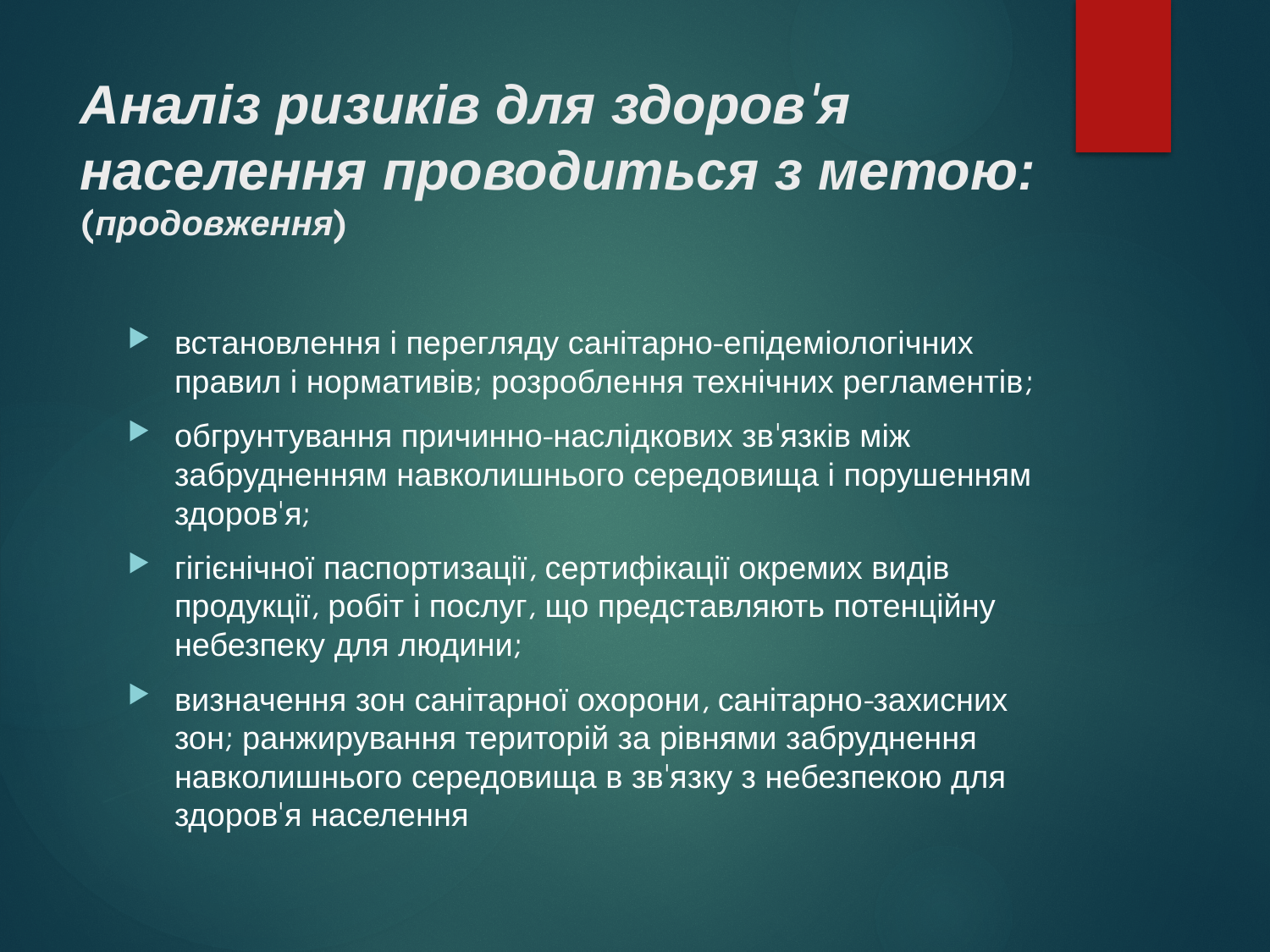

# Аналіз ризиків для здоров'я населення проводиться з метою: (продовження)
встановлення і перегляду санітарно-епідеміологічних правил і нормативів; розроблення технічних регламентів;
обгрунтування причинно-наслідкових зв'язків між забрудненням навколишнього середовища і порушенням здоров'я;
гігієнічної паспортизації, сертифікації окремих видів продукції, робіт і послуг, що представляють потенційну небезпеку для людини;
визначення зон санітарної охорони, санітарно-захисних зон; ранжирування територій за рівнями забруднення навколишнього середовища в зв'язку з небезпекою для здоров'я населення